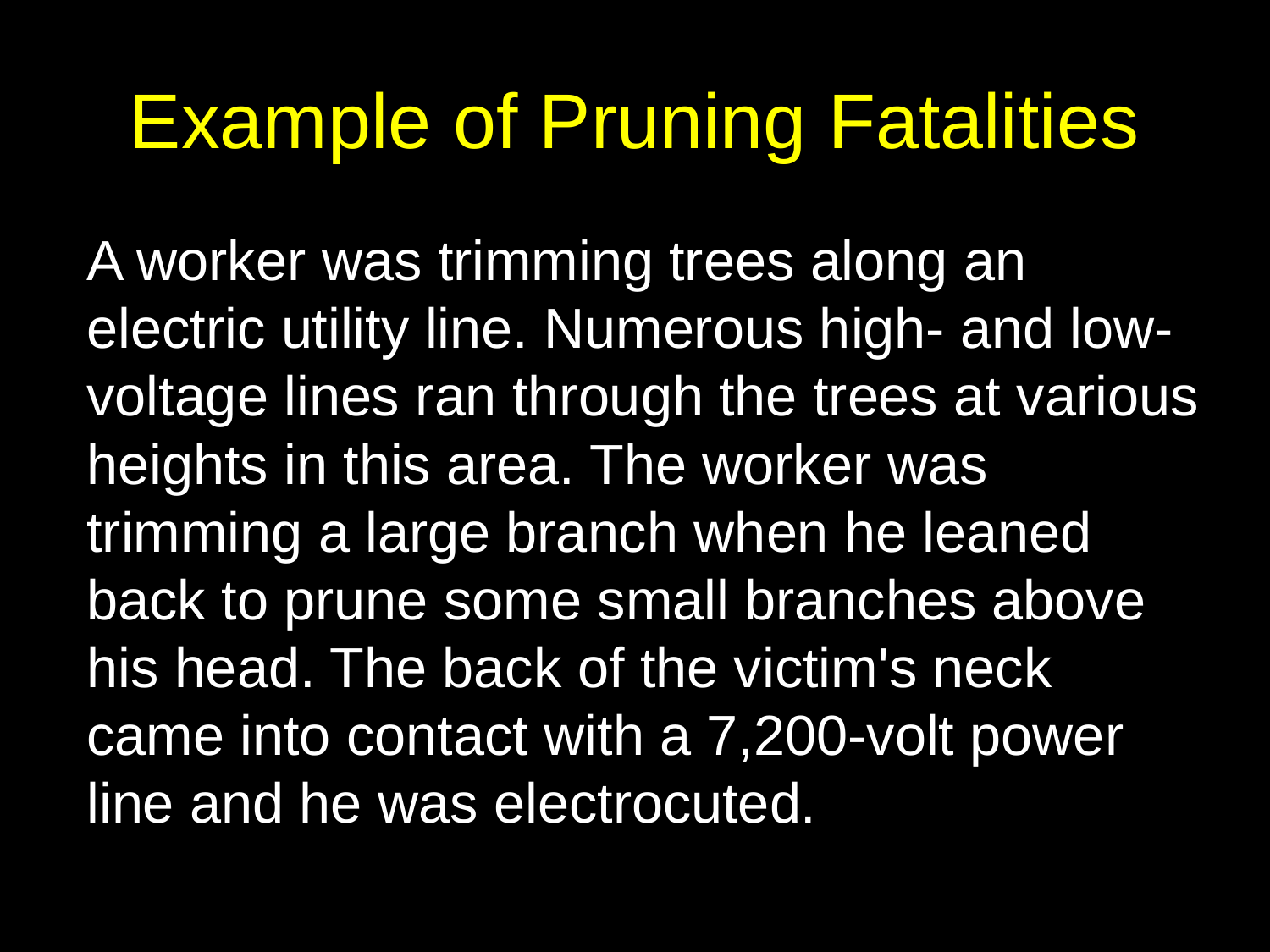

# Example of Pruning Fatalities
A worker was trimming trees along an electric utility line. Numerous high- and low-voltage lines ran through the trees at various heights in this area. The worker was trimming a large branch when he leaned back to prune some small branches above his head. The back of the victim's neck came into contact with a 7,200-volt power line and he was electrocuted.